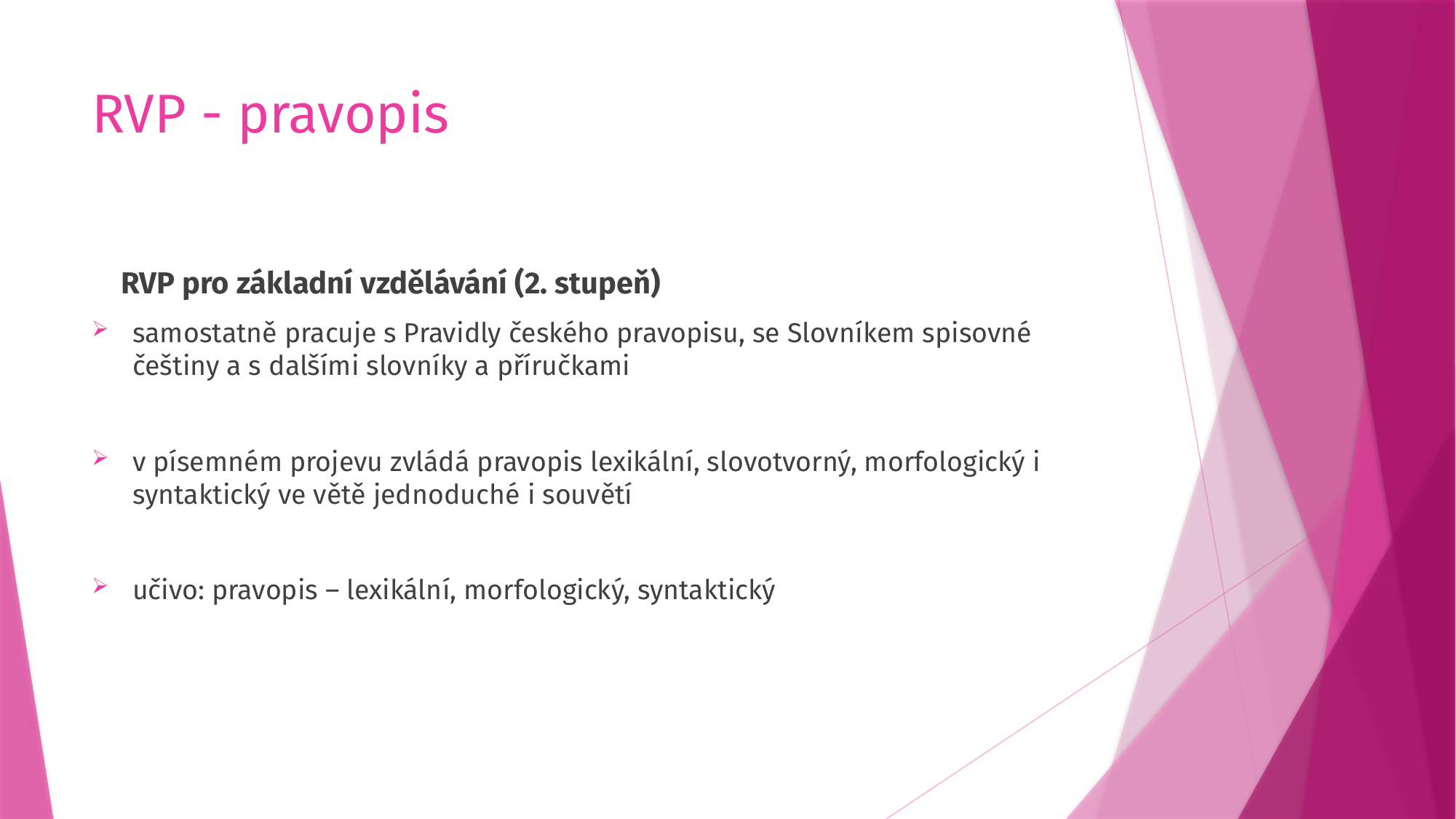

# RVP - pravopis
    RVP pro základní vzdělávání (2. stupeň)
samostatně pracuje s Pravidly českého pravopisu, se Slovníkem spisovné češtiny a s dalšími slovníky a příručkami

v písemném projevu zvládá pravopis lexikální, slovotvorný, morfologický i syntaktický ve větě jednoduché i souvětí

učivo: pravopis – lexikální, morfologický, syntaktický